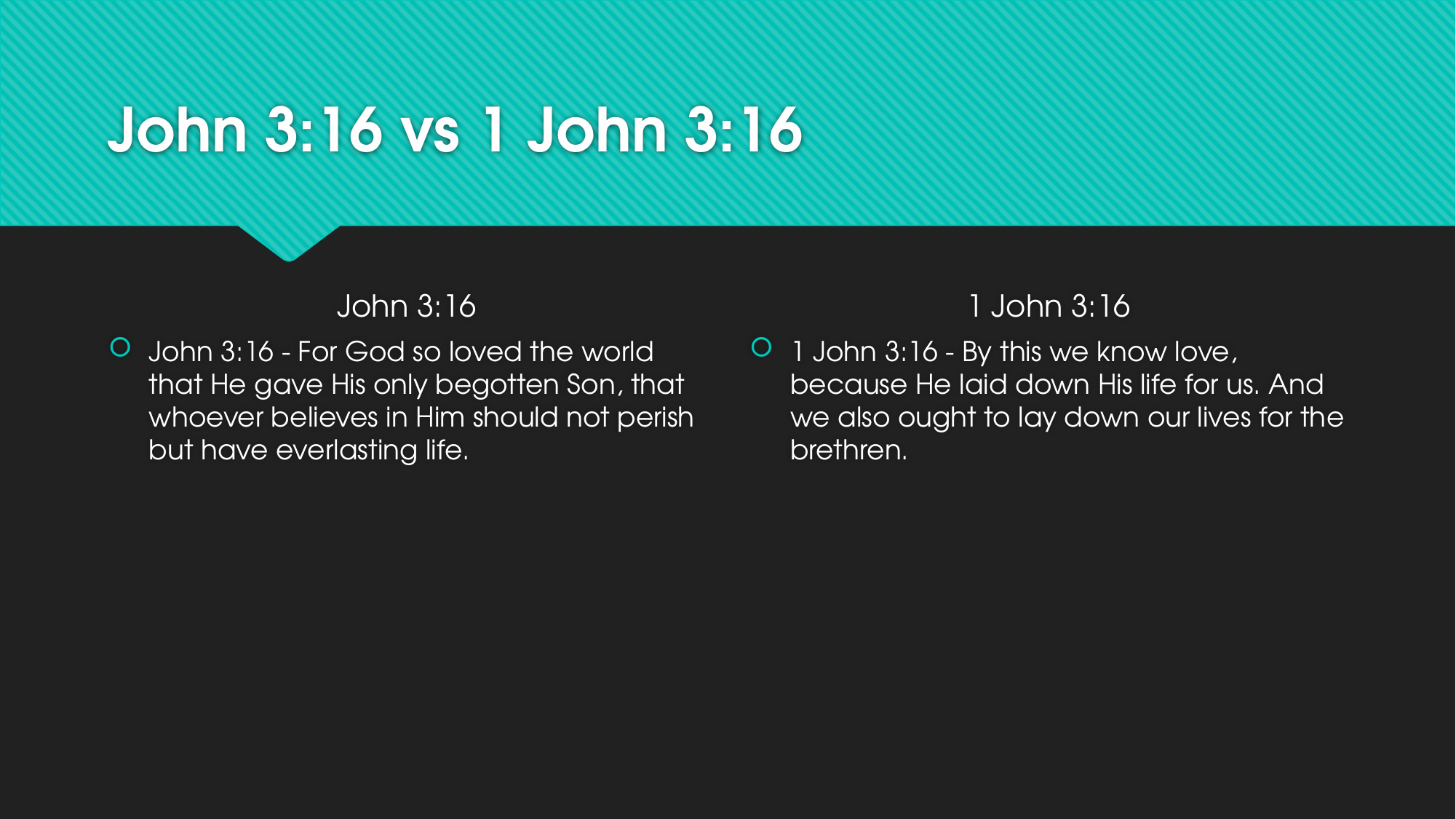

# John 3:16 vs 1 John 3:16
John 3:16
1 John 3:16
John 3:16 - For God so loved the world that He gave His only begotten Son, that whoever believes in Him should not perish but have everlasting life.
1 John 3:16 - By this we know love, because He laid down His life for us. And we also ought to lay down our lives for the brethren.